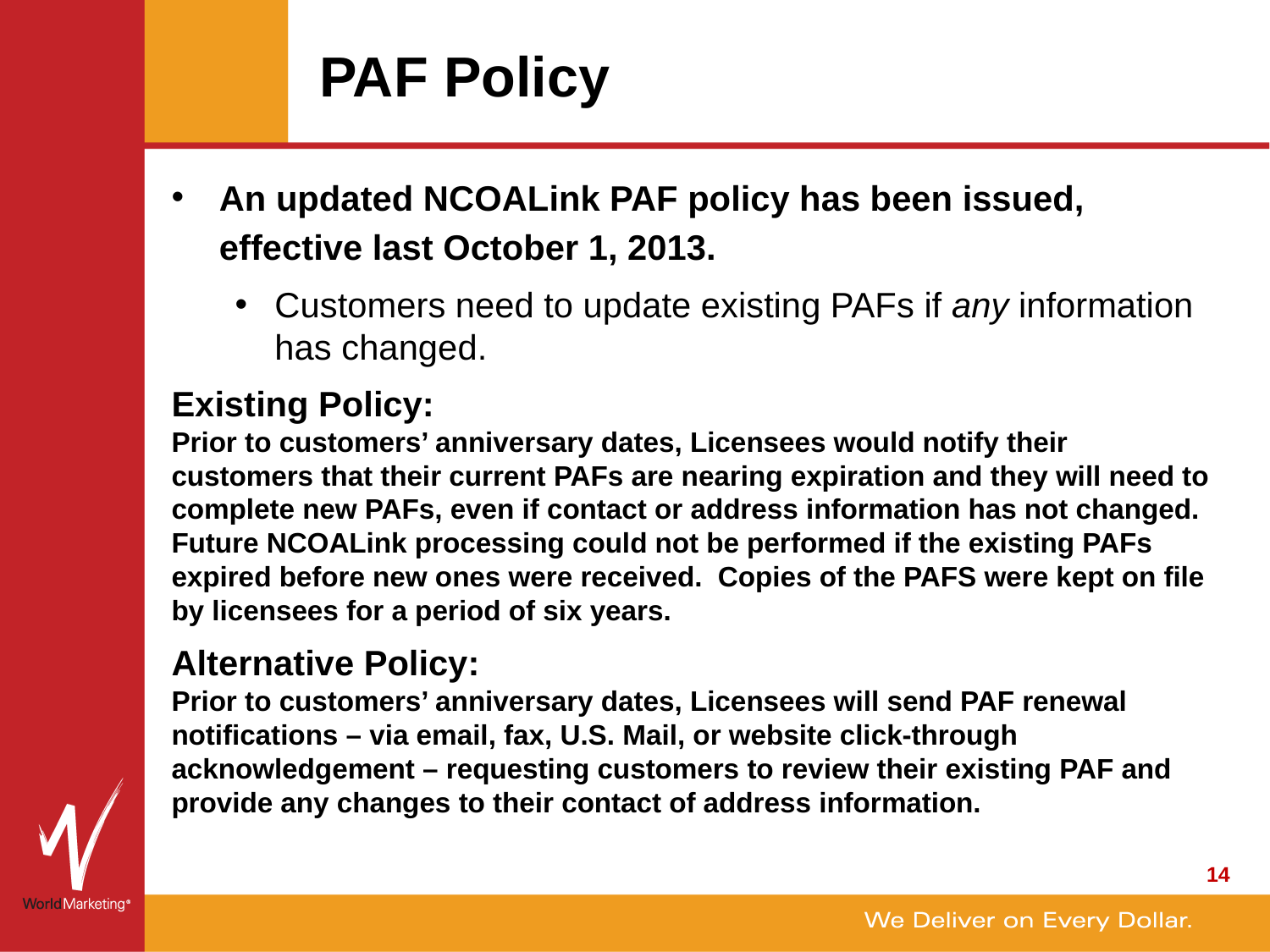

# PAF Policy
An updated NCOALink PAF policy has been issued, effective last October 1, 2013.
Customers need to update existing PAFs if any information has changed.
Existing Policy:
Prior to customers’ anniversary dates, Licensees would notify their customers that their current PAFs are nearing expiration and they will need to complete new PAFs, even if contact or address information has not changed.  Future NCOALink processing could not be performed if the existing PAFs expired before new ones were received.  Copies of the PAFS were kept on file by licensees for a period of six years.
Alternative Policy:
Prior to customers’ anniversary dates, Licensees will send PAF renewal notifications – via email, fax, U.S. Mail, or website click-through acknowledgement – requesting customers to review their existing PAF and  provide any changes to their contact of address information.
14